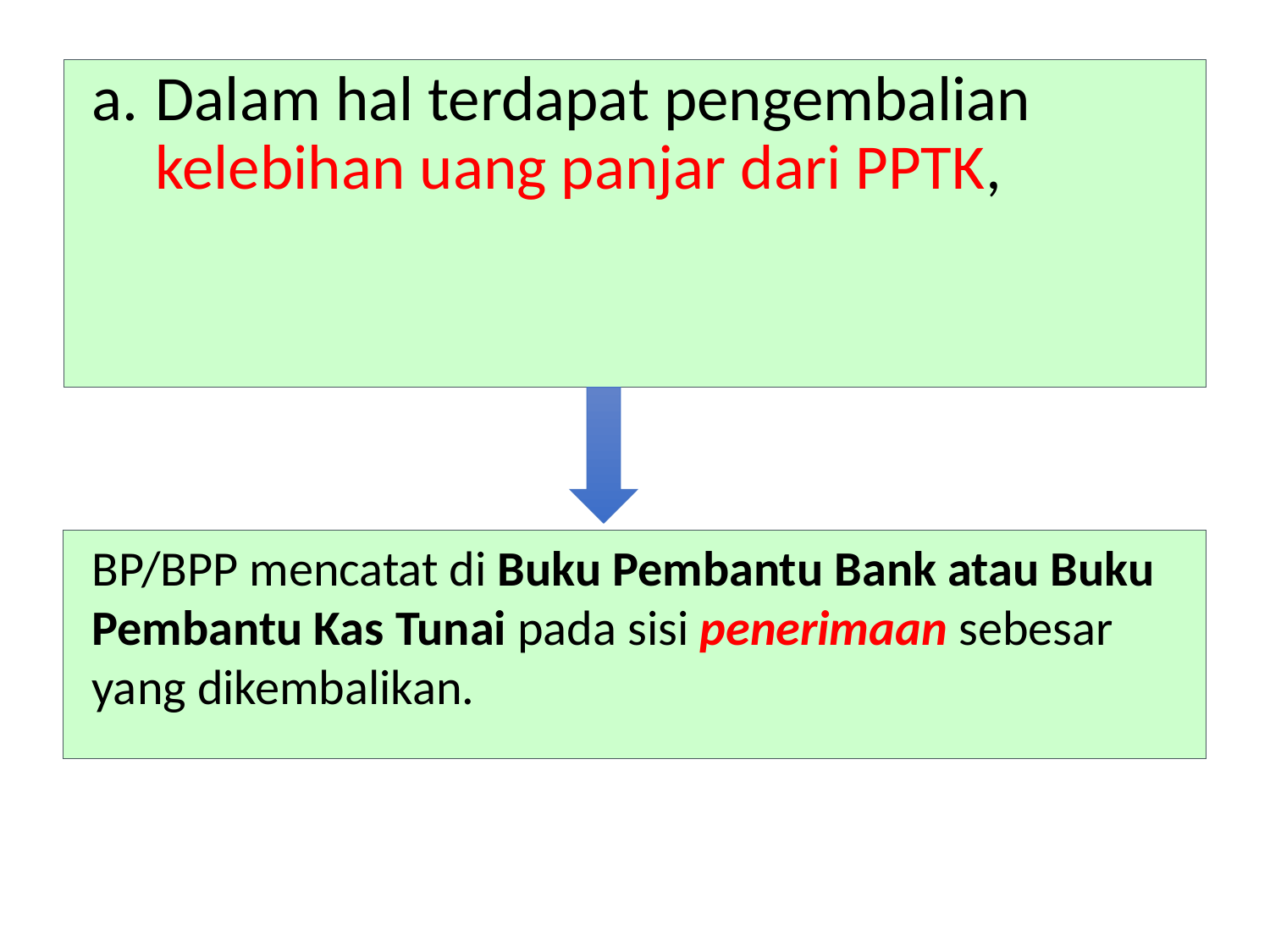

Dalam hal terdapat pengembalian kelebihan uang panjar dari PPTK,

BP/BPP mencatat di Buku Pembantu Bank atau Buku Pembantu Kas Tunai pada sisi penerimaan sebesar yang dikembalikan.